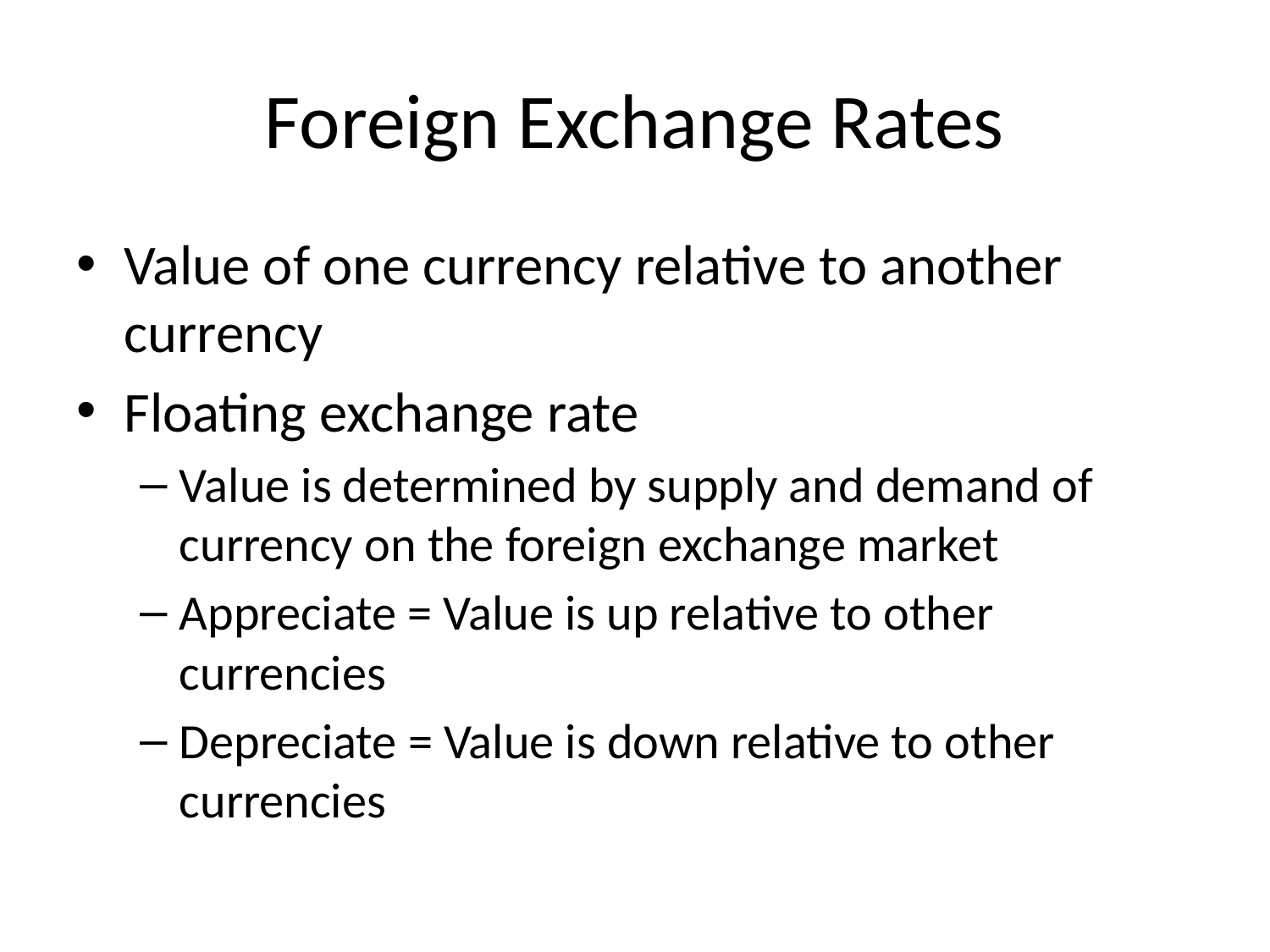

# Foreign Exchange Rates
Value of one currency relative to another currency
Floating exchange rate
Value is determined by supply and demand of currency on the foreign exchange market
Appreciate = Value is up relative to other currencies
Depreciate = Value is down relative to other currencies